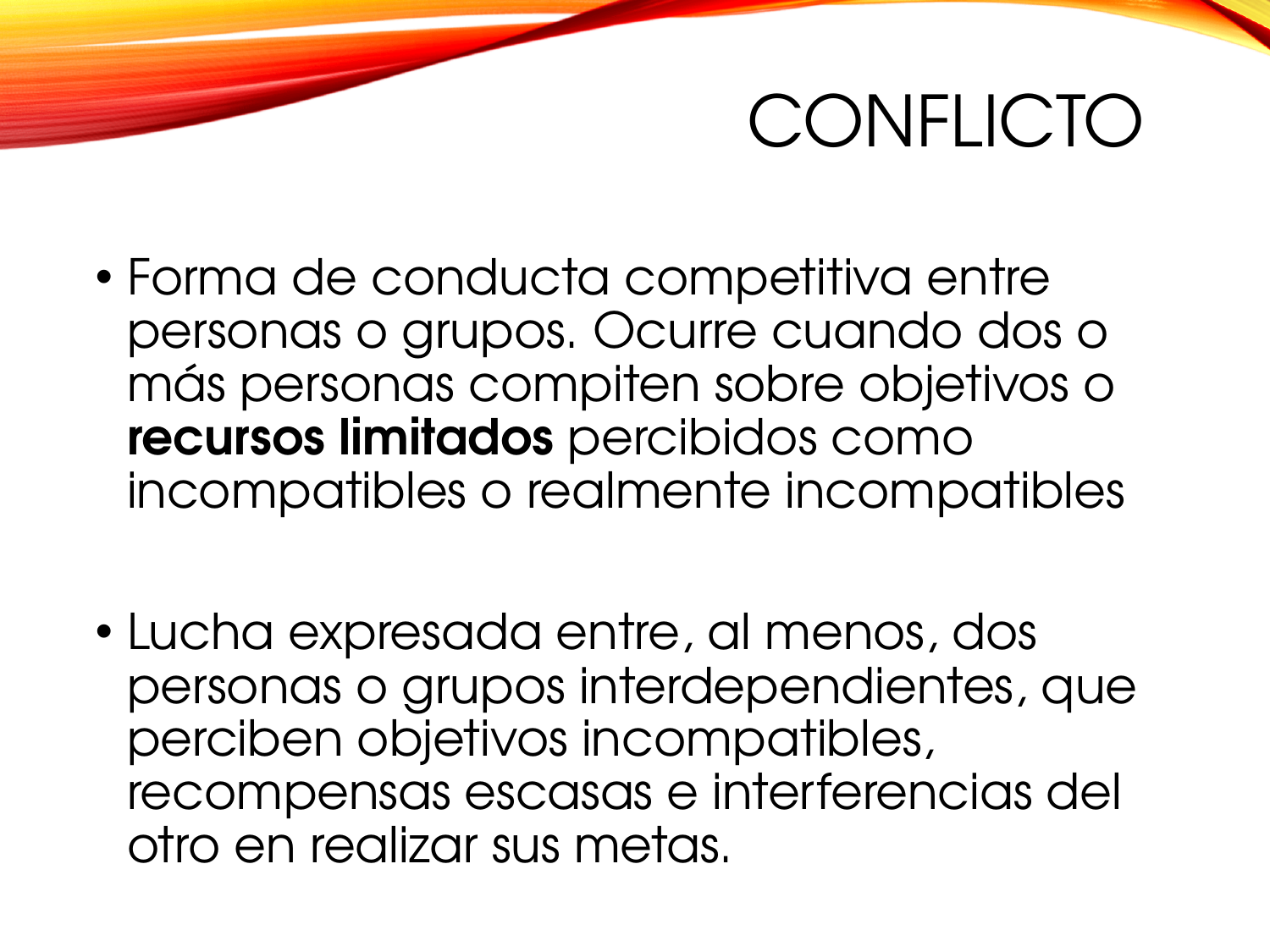

# Conflicto
Forma de conducta competitiva entre personas o grupos. Ocurre cuando dos o más personas compiten sobre objetivos o recursos limitados percibidos como incompatibles o realmente incompatibles

Lucha expresada entre, al menos, dos personas o grupos interdependientes, que perciben objetivos incompatibles, recompensas escasas e interferencias del otro en realizar sus metas.